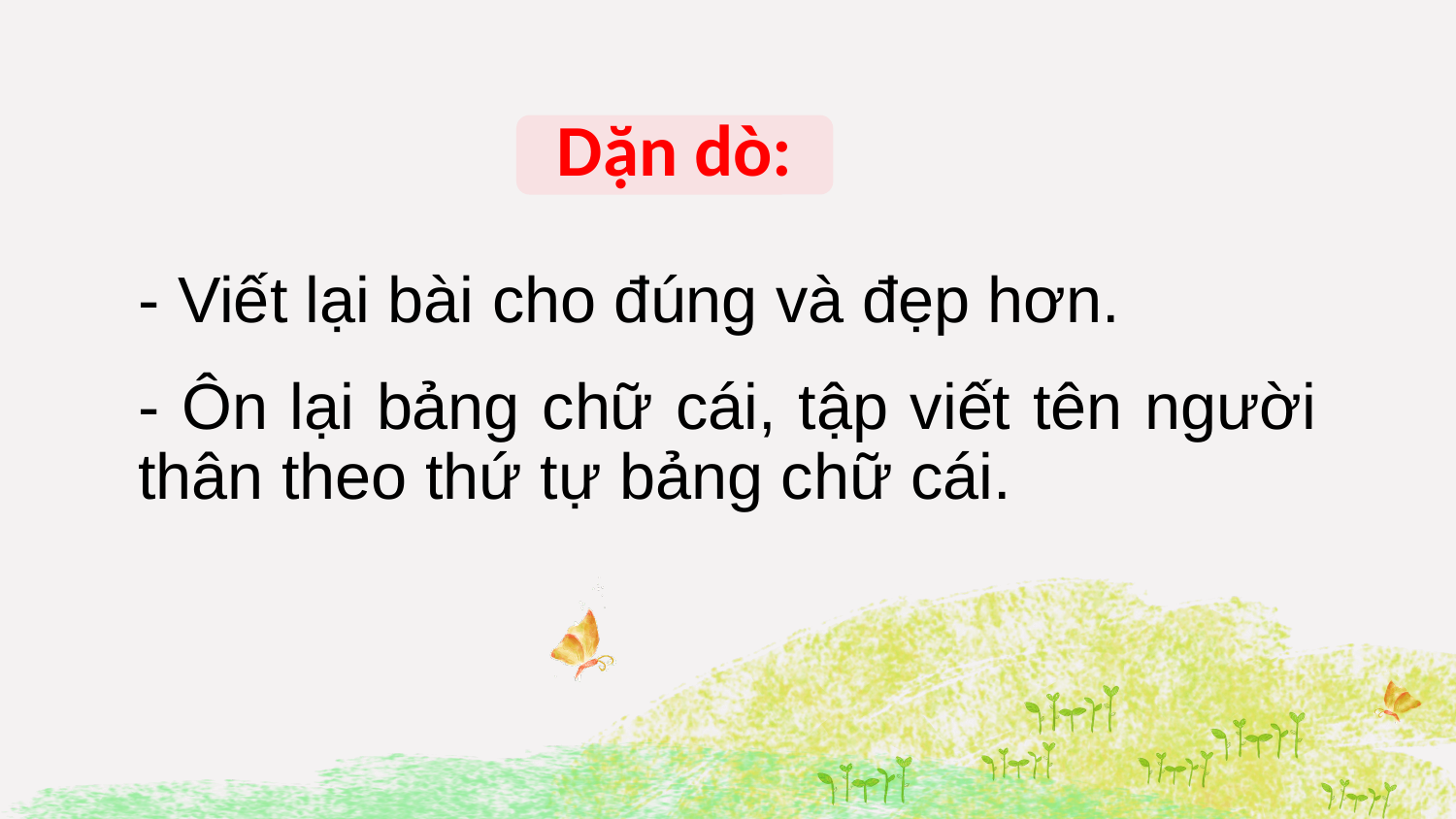

Dặn dò:

- Viết lại bài cho đúng và đẹp hơn.
- Ôn lại bảng chữ cái, tập viết tên người thân theo thứ tự bảng chữ cái.